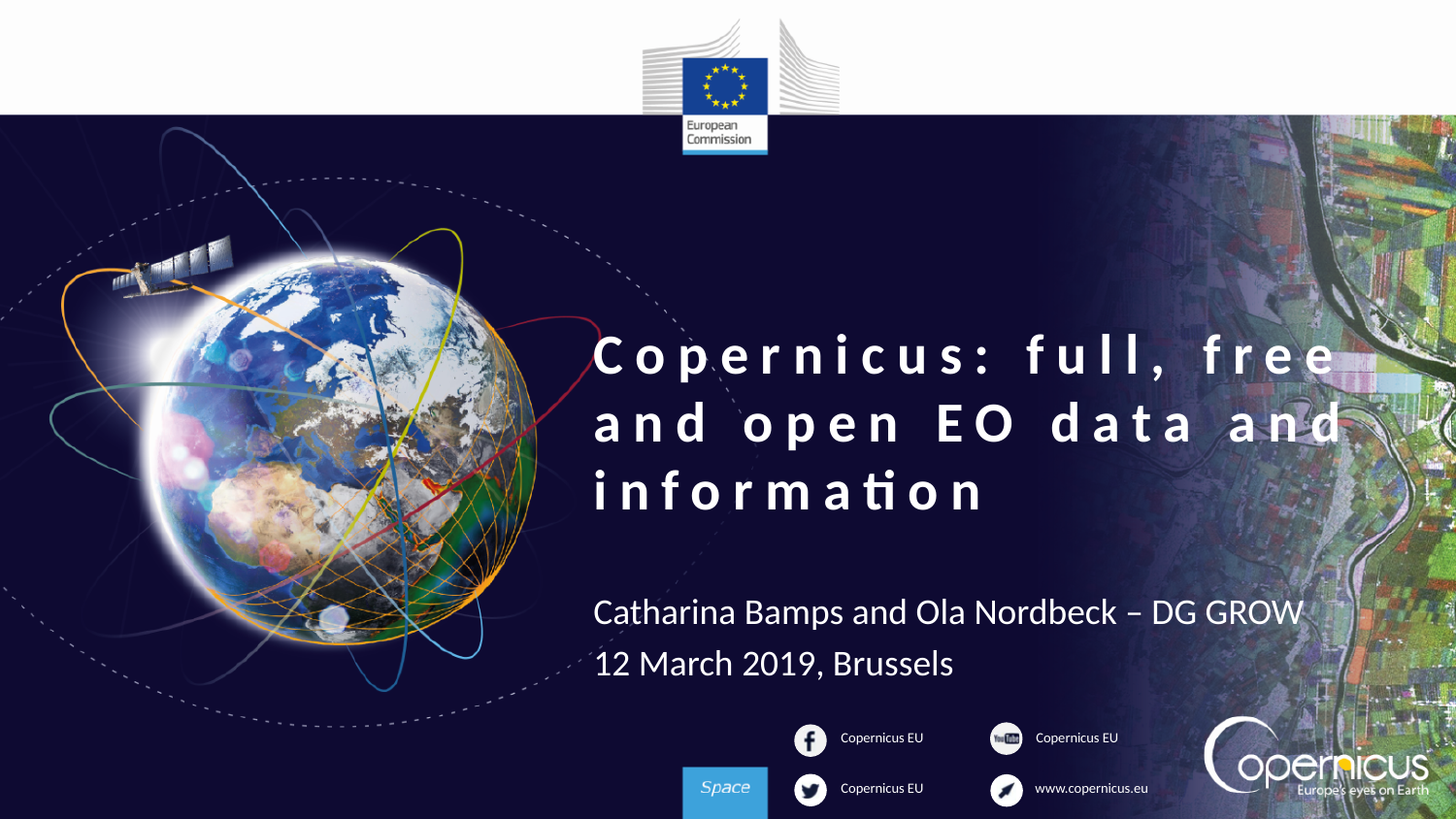

# Copernicus: full, free and open EO data and information
Catharina Bamps and Ola Nordbeck – DG GROW
12 March 2019, Brussels